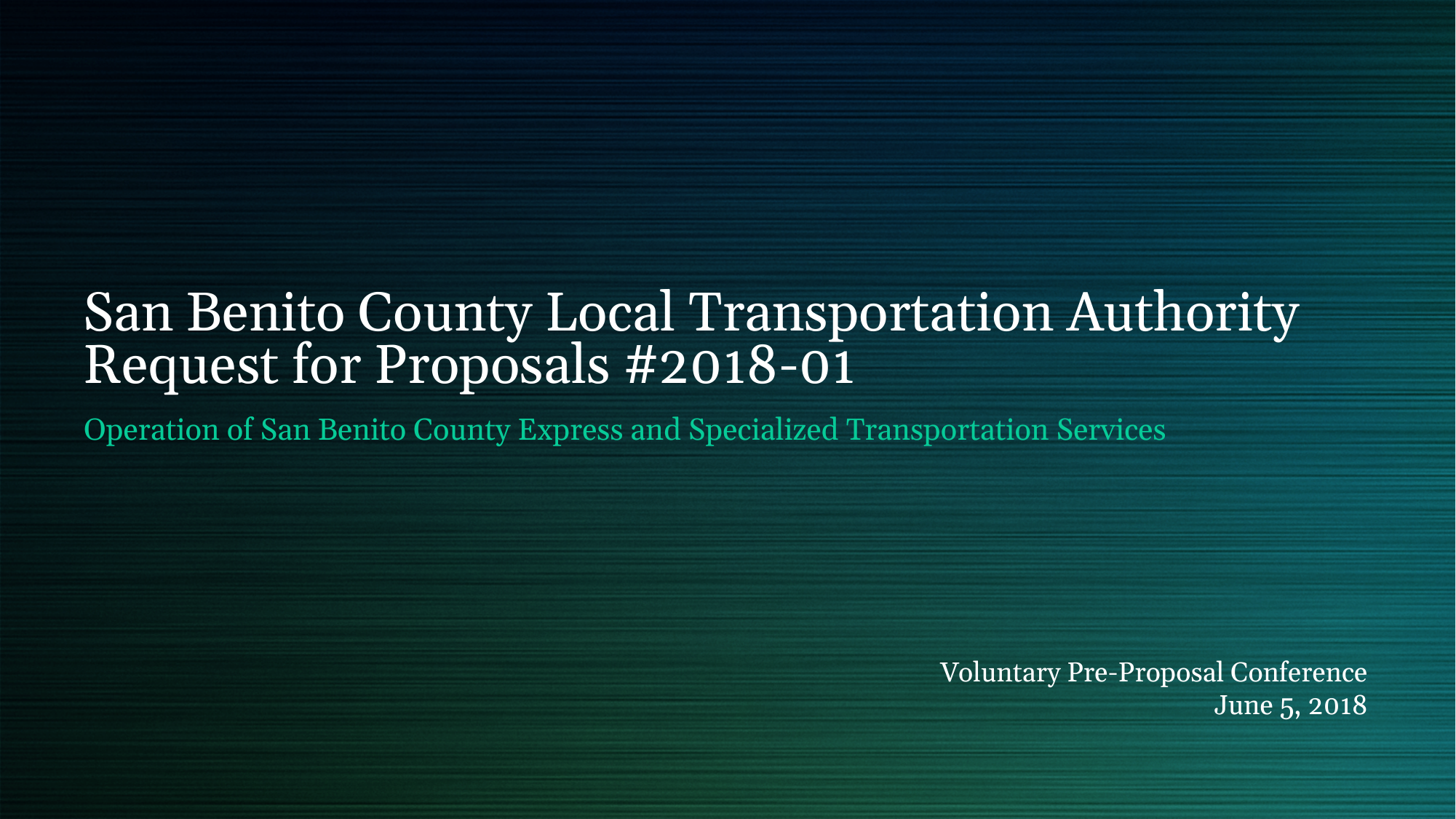

# San Benito County Local Transportation Authority Request for Proposals #2018-01
Operation of San Benito County Express and Specialized Transportation Services

Voluntary Pre-Proposal Conference
June 5, 2018